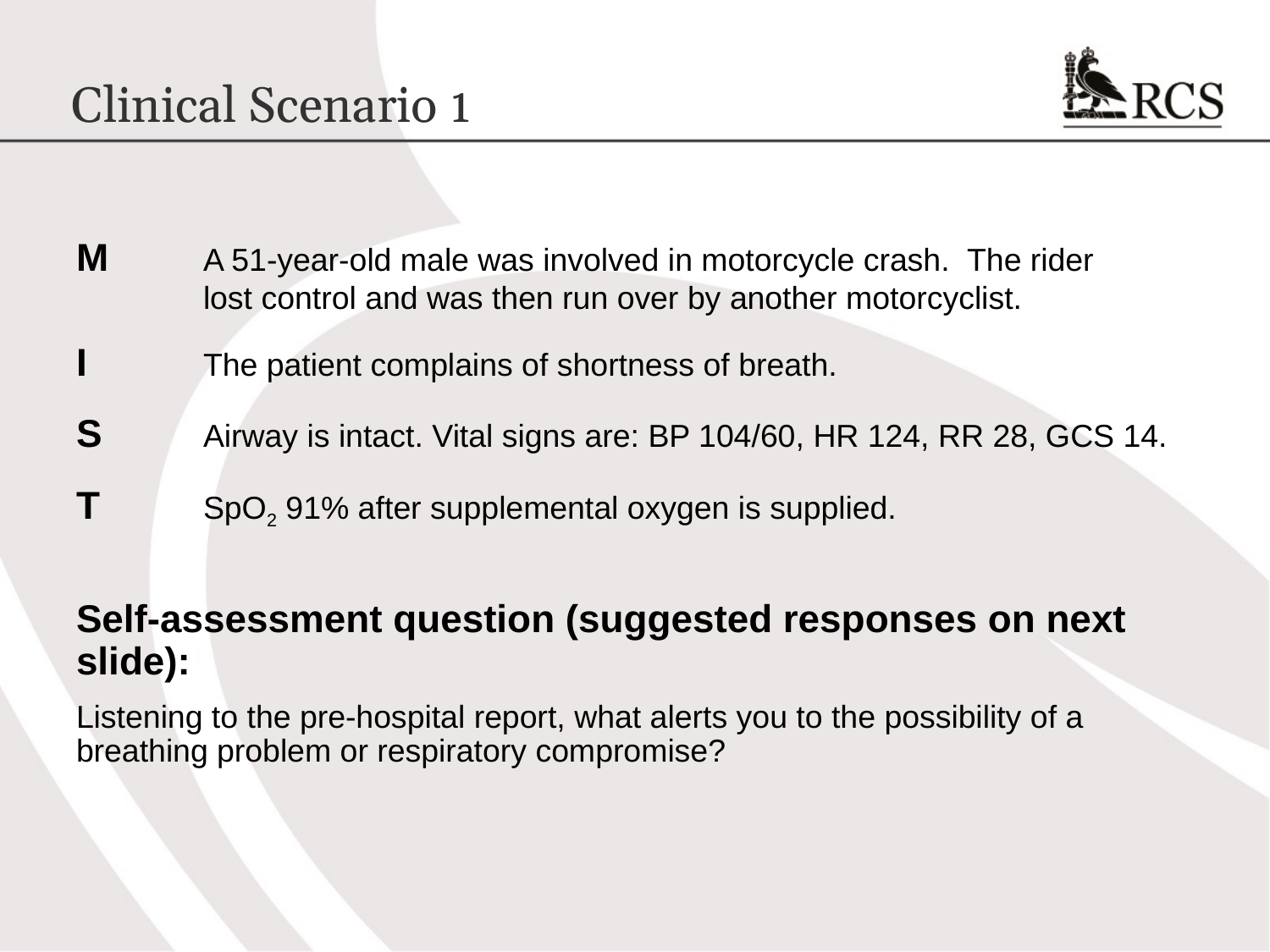

# Clinical Scenario 1
M	A 51-year-old male was involved in motorcycle crash.  The rider 	lost control and was then run over by another motorcyclist.
I	The patient complains of shortness of breath.
S	Airway is intact. Vital signs are: BP 104/60, HR 124, RR 28, GCS 14.
T	SpO2 91% after supplemental oxygen is supplied.

Self-assessment question (suggested responses on next slide):
Listening to the pre-hospital report, what alerts you to the possibility of a breathing problem or respiratory compromise?